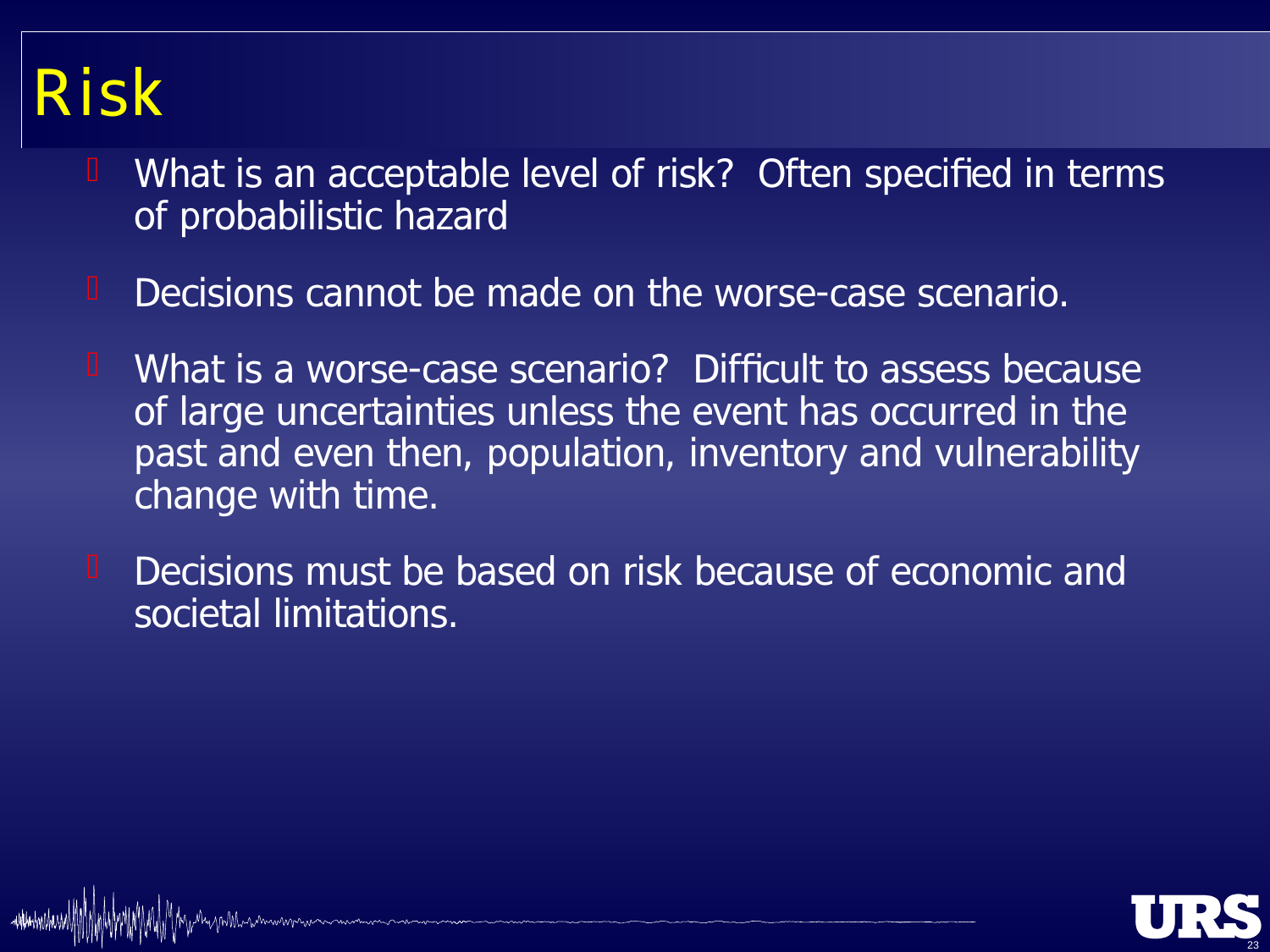

# Risk
What is an acceptable level of risk?  Often specified in terms of probabilistic hazard
Decisions cannot be made on the worse-case scenario.
What is a worse-case scenario?  Difficult to assess because of large uncertainties unless the event has occurred in the past and even then, population, inventory and vulnerability change with time.
Decisions must be based on risk because of economic and societal limitations.